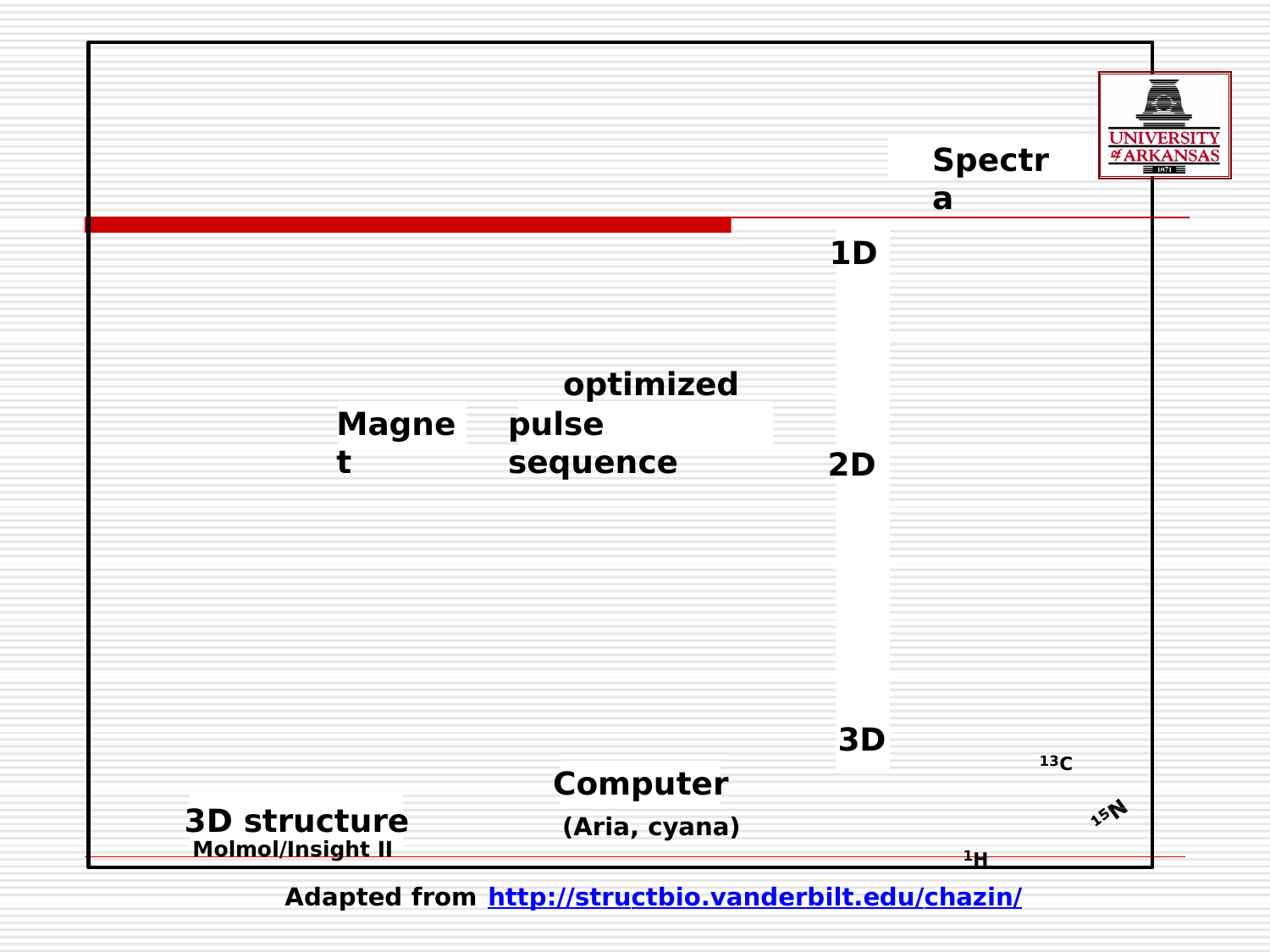

# Spectra

1D

optimized

Magnet
pulse sequence
2D
3D
13C

Computer

3D structure

(Aria, cyana)
1H
Molmol/Insight II

Adapted from http://structbio.vanderbilt.edu/chazin/